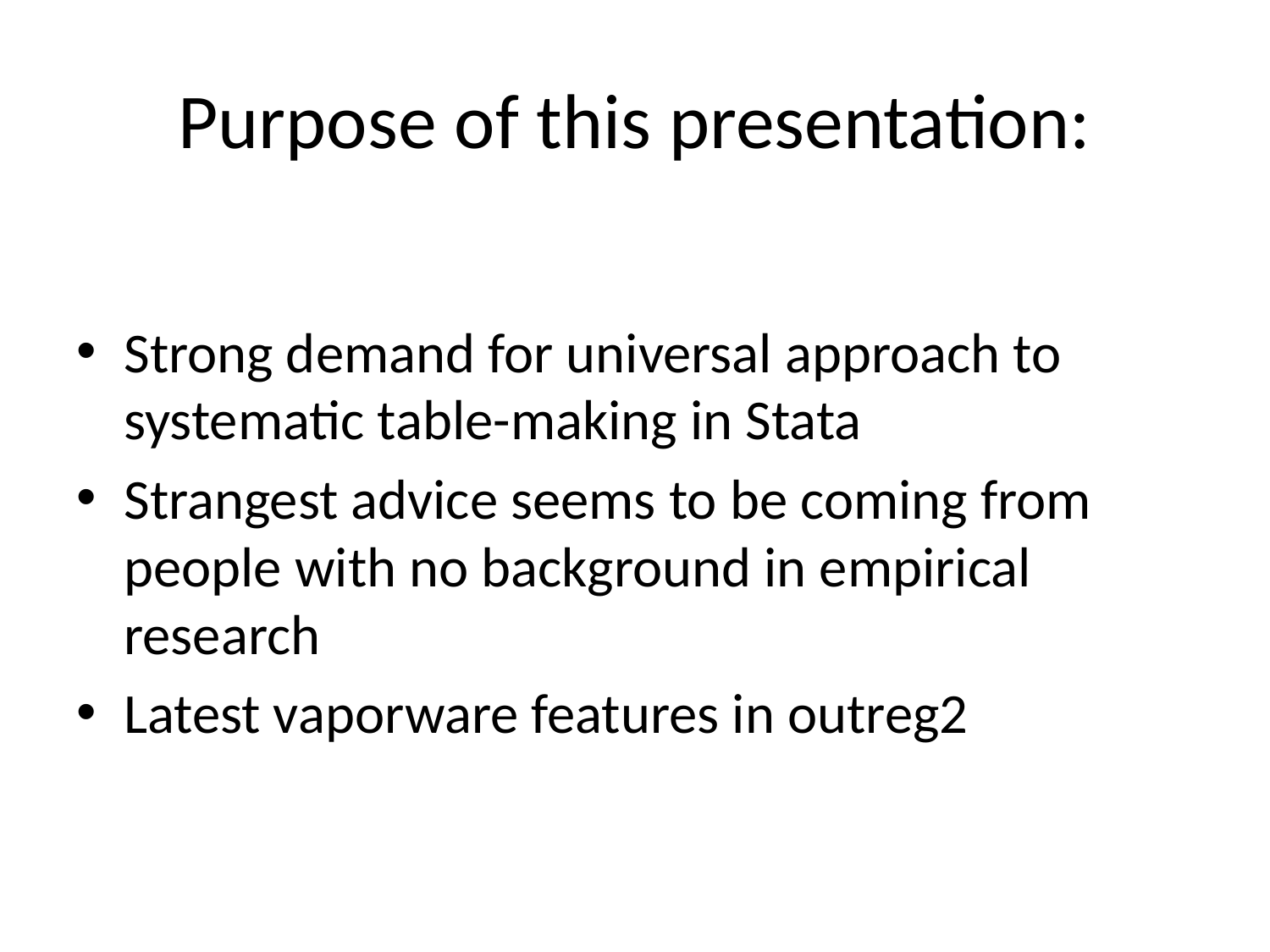

# Purpose of this presentation:

Strong demand for universal approach to systematic table-making in Stata
Strangest advice seems to be coming from people with no background in empirical research
Latest vaporware features in outreg2